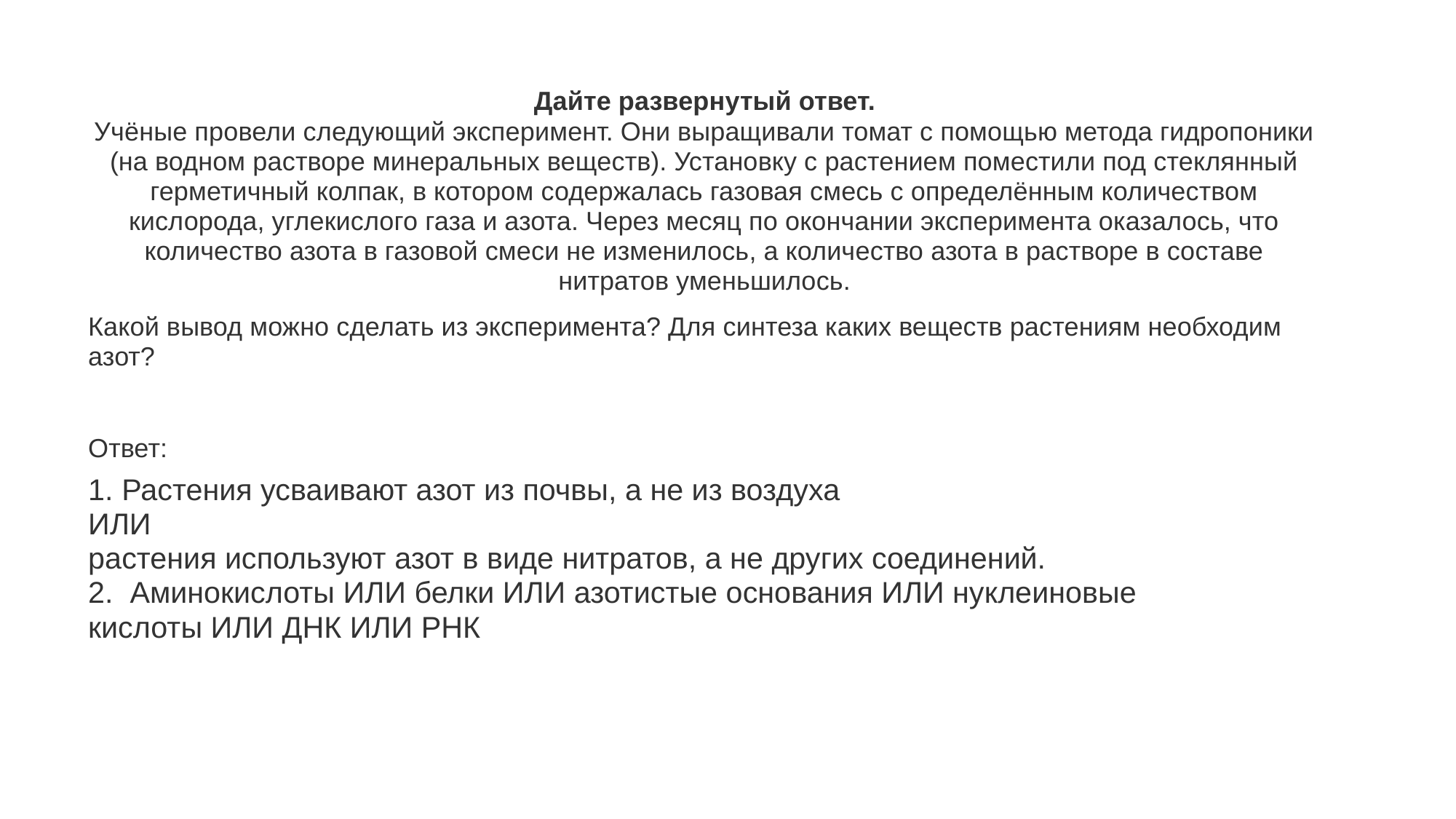

#
Дайте развернутый ответ.
Учёные провели следующий эксперимент. Они выращивали томат с помощью метода гидропоники (на водном растворе минеральных веществ). Установку с растением поместили под стеклянный герметичный колпак, в котором содержалась газовая смесь с определённым количеством кислорода, углекислого газа и азота. Через месяц по окончании эксперимента оказалось, что количество азота в газовой смеси не изменилось, а количество азота в растворе в составе нитратов уменьшилось.
Какой вывод можно сделать из эксперимента? Для синтеза каких веществ растениям необходим азот?

Ответ:
1. Растения усваивают азот из почвы, а не из воздуха
ИЛИ
растения используют азот в виде нитратов, а не других соединений.
2.  Аминокислоты ИЛИ белки ИЛИ азотистые основания ИЛИ нуклеиновые кислоты ИЛИ ДНК ИЛИ РНК